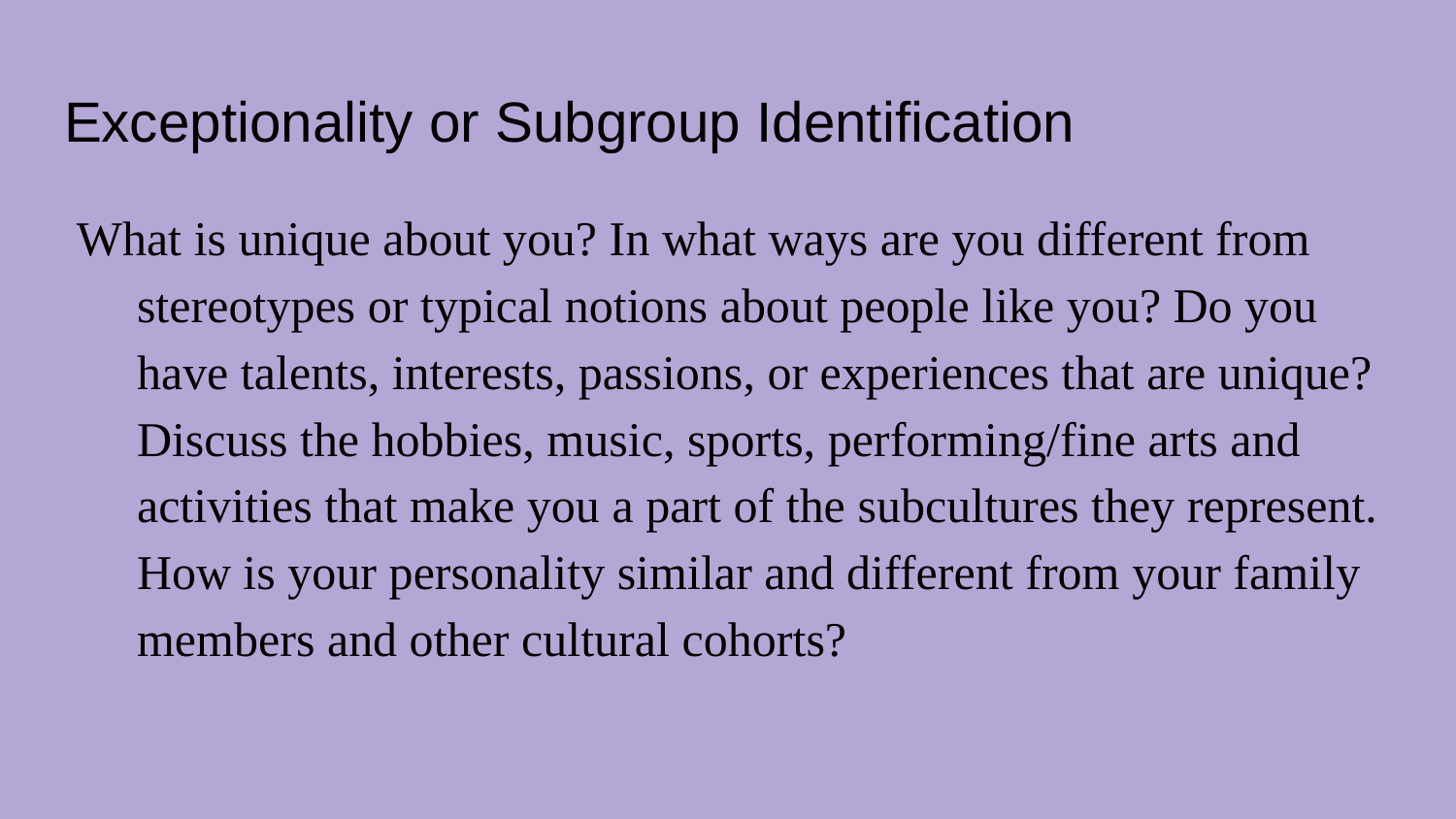

# Exceptionality or Subgroup Identification
What is unique about you? In what ways are you different from stereotypes or typical notions about people like you? Do you have talents, interests, passions, or experiences that are unique? Discuss the hobbies, music, sports, performing/fine arts and activities that make you a part of the subcultures they represent. How is your personality similar and different from your family members and other cultural cohorts?